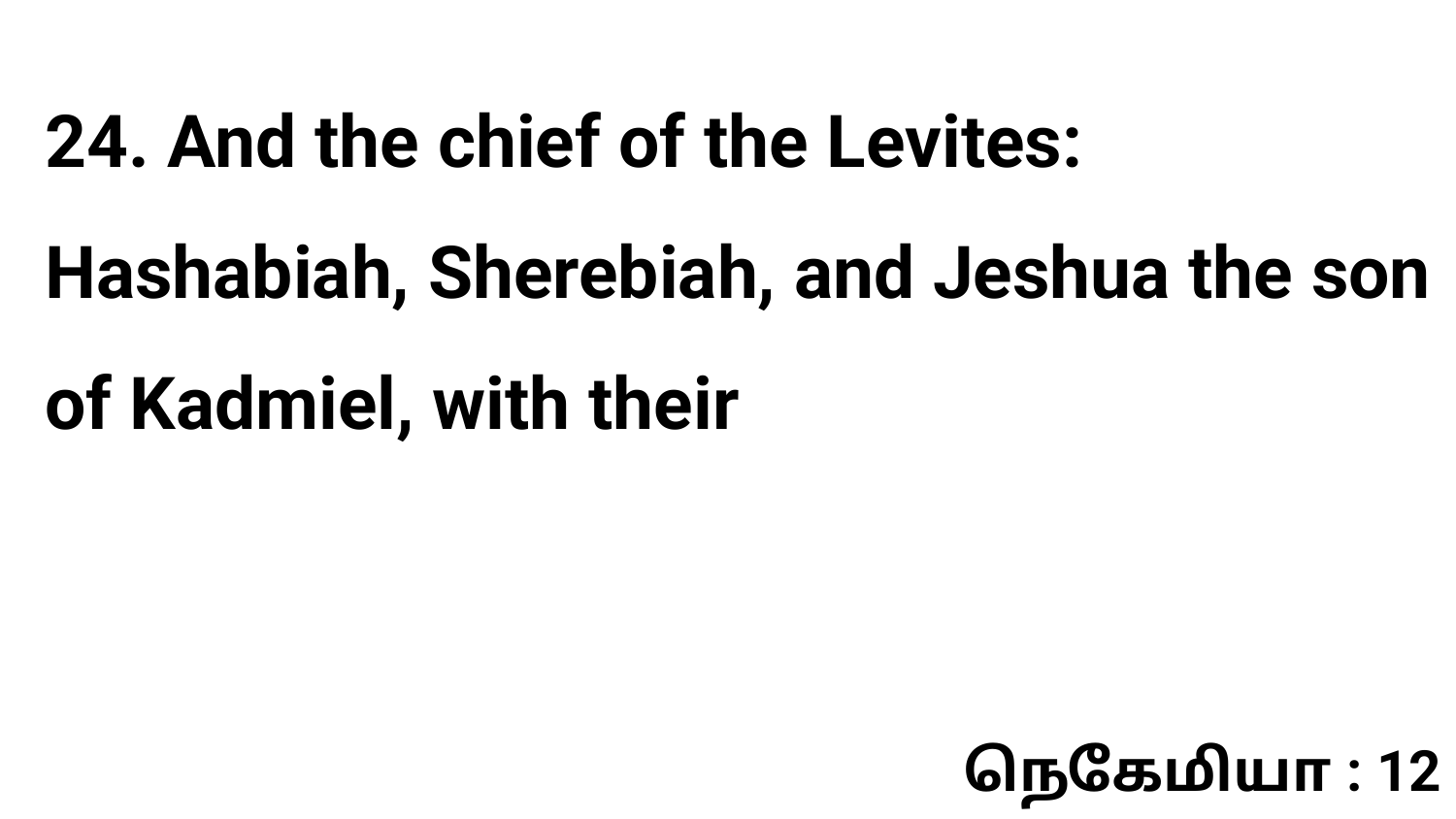

24. And the chief of the Levites: Hashabiah, Sherebiah, and Jeshua the son of Kadmiel, with their
நெகேமியா : 12